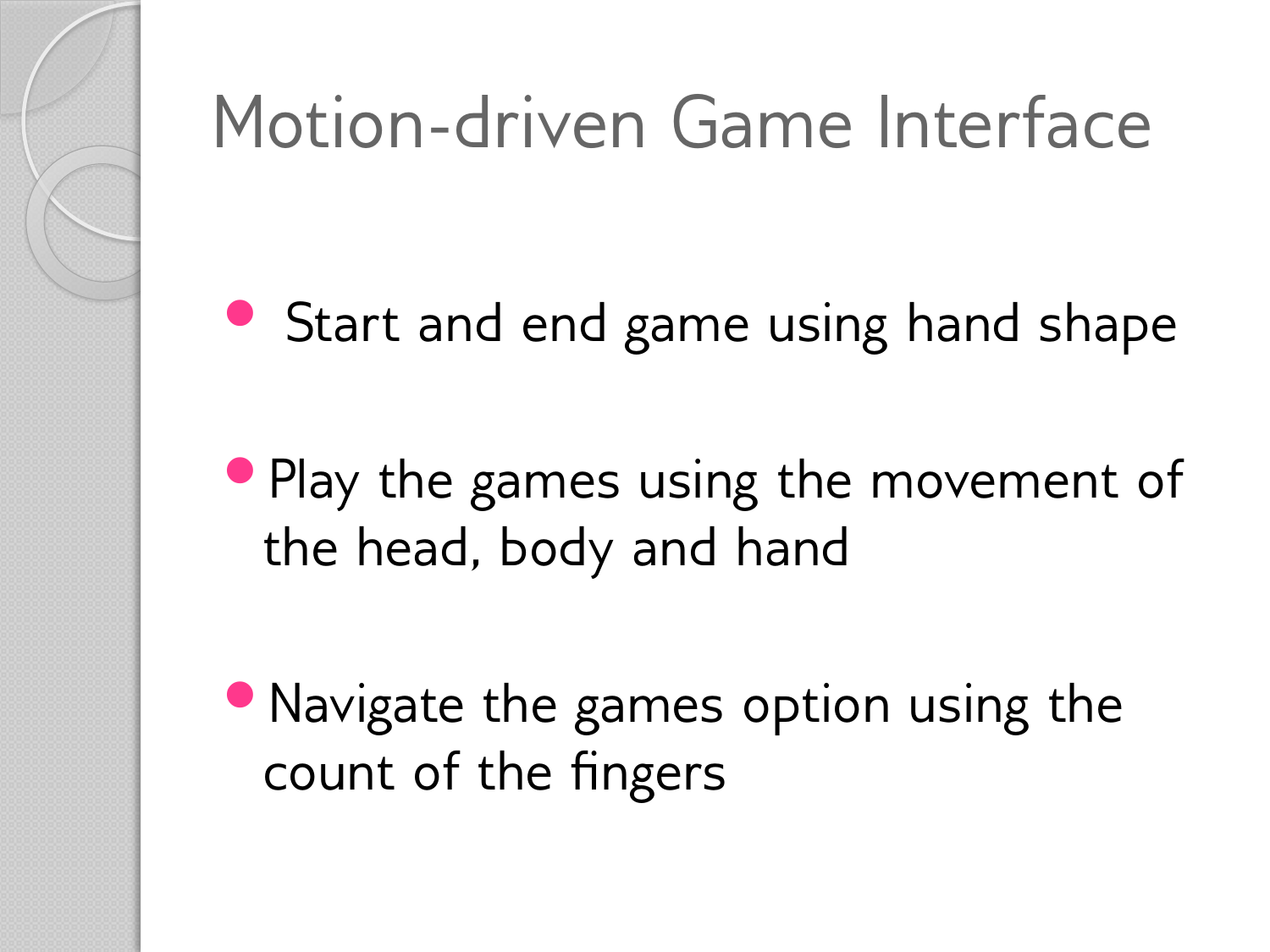

# Motion-driven Game Interface

 Start and end game using hand shape

Play the games using the movement of the head, body and hand

Navigate the games option using the count of the fingers